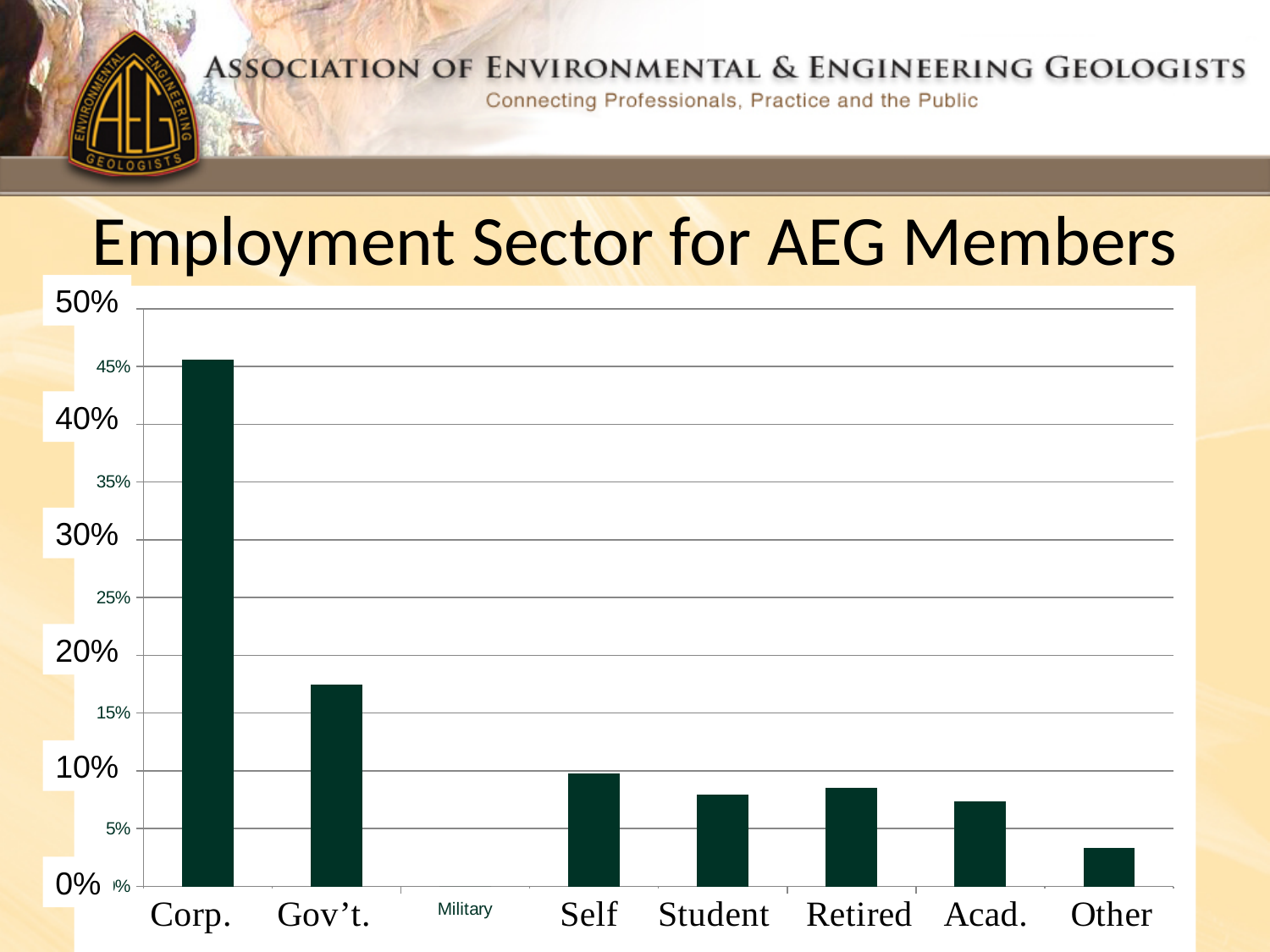

# Employment Sector for AEG Members
50%

### Chart

| Category |  |
|---|---|
| Corporation | 0.4556574923547412 |
| Government | 0.1743119266055046 |
| Military | 0.0 |
| Self Employed | 0.09785932721712538 |
| Student | 0.07951070336391447 |
| Retired | 0.08562691131498475 |
| University | 0.07339449541284433 |
| Other (please specify) | 0.033639143730886875 |
40%
30%
20%
10%
0%